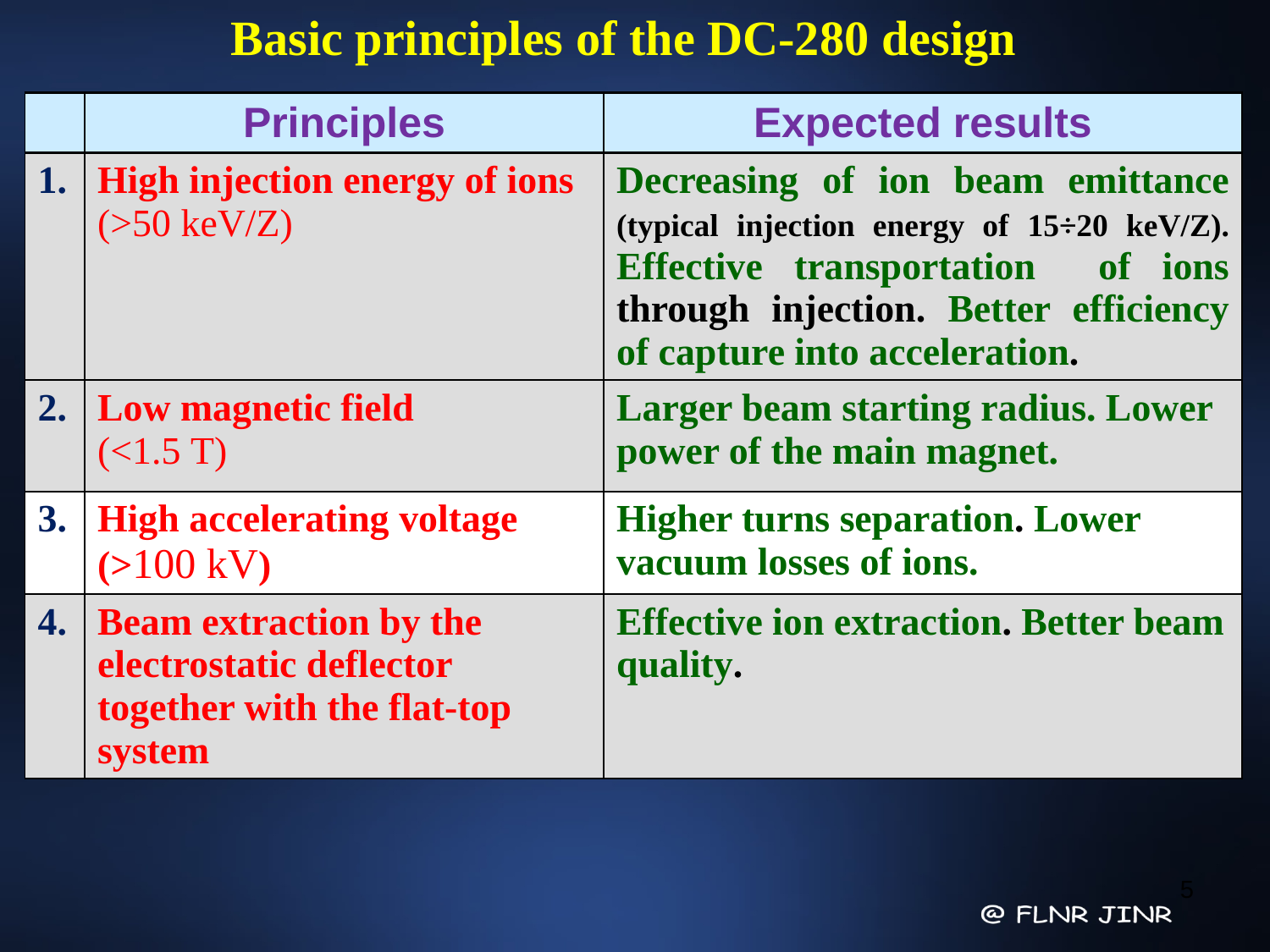

Basic principles of the DC-280 design
|  | Principles | Expected results |
| --- | --- | --- |
| 1. | High injection energy of ions (>50 keV/Z) | Decreasing of ion beam emittance (typical injection energy of 15÷20 keV/Z). Effective transportation of ions through injection. Better efficiency of capture into acceleration. |
| 2. | Low magnetic field (<1.5 Т) | Larger beam starting radius. Lower power of the main magnet. |
| 3. | High accelerating voltage (>100 kV) | Higher turns separation. Lower vacuum losses of ions. |
| 4. | Beam extraction by the electrostatic deflector together with the flat-top system | Effective ion extraction. Better beam quality. |
5